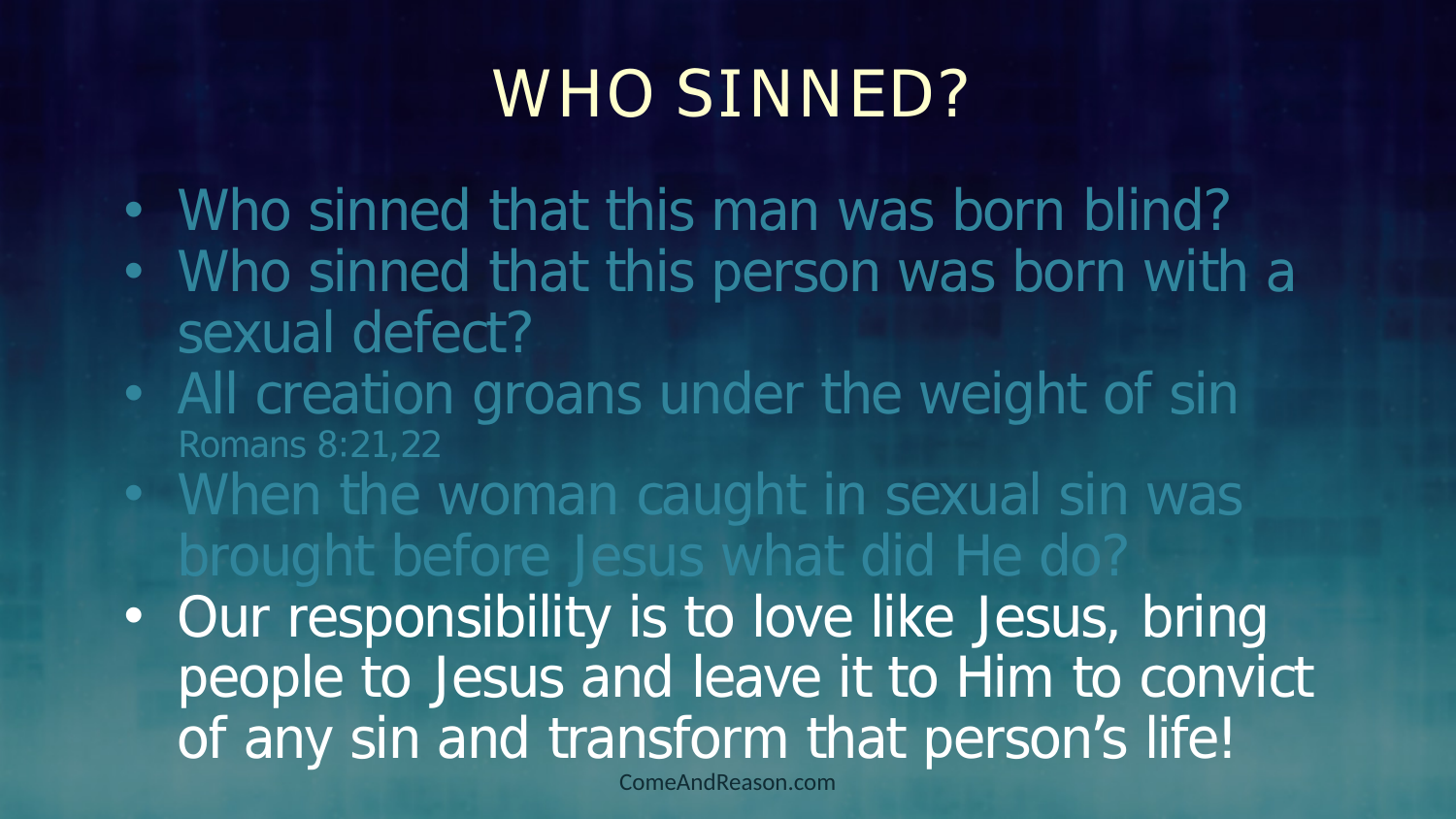

Who Sinned?
Who sinned that this man was born blind?
Who sinned that this person was born with a sexual defect?
All creation groans under the weight of sin Romans 8:21,22
When the woman caught in sexual sin was brought before Jesus what did He do?
Our responsibility is to love like Jesus, bring people to Jesus and leave it to Him to convict of any sin and transform that person’s life!

ComeAndReason.com